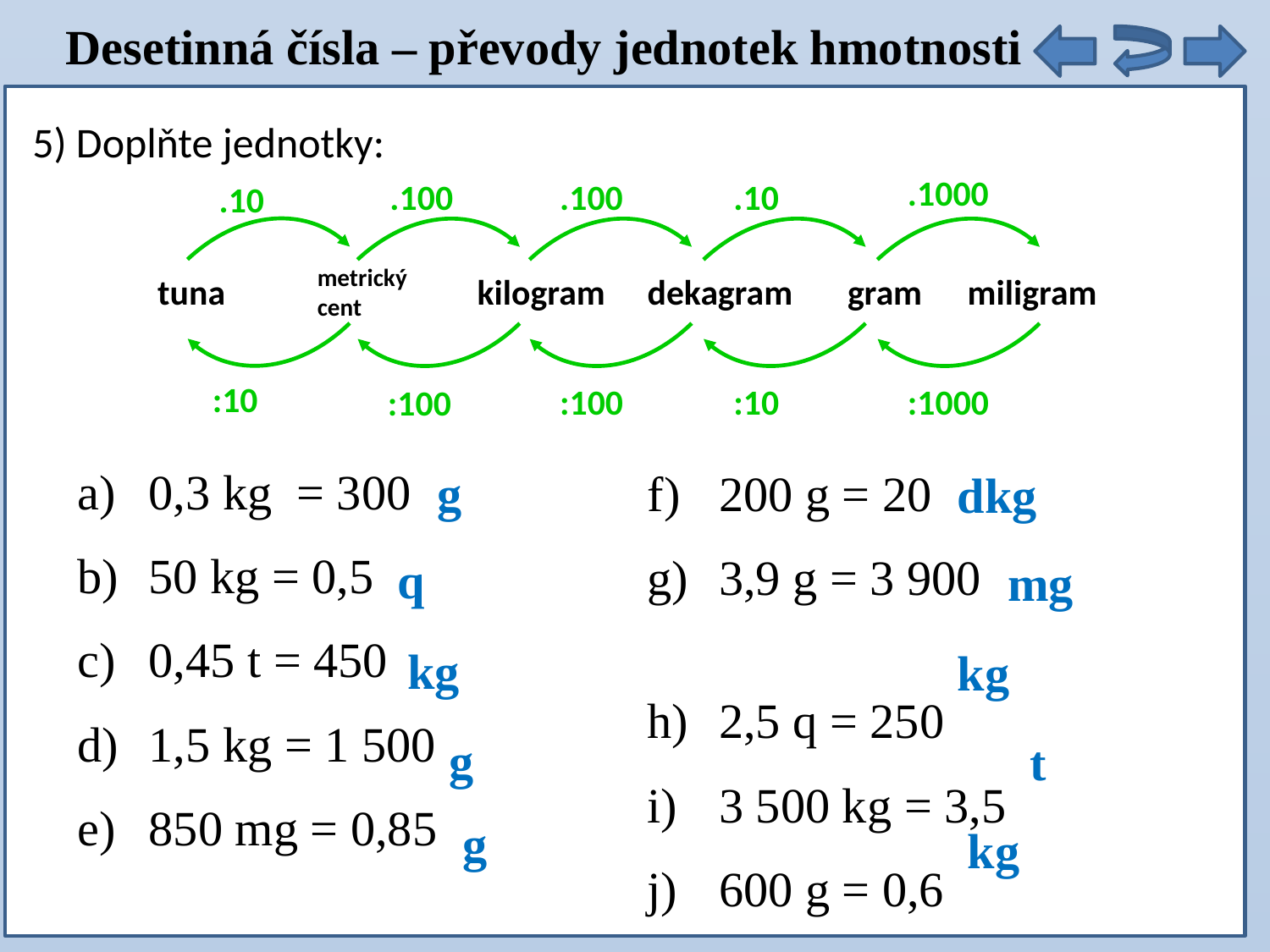

Desetinná čísla – převody jednotek hmotnosti

5) Doplňte jednotky:
.1000

.100

.10

.100

.10

tuna
metrický cent
kilogram
dekagram
gram
miligram

:10

:100

:1000

:100

:10
0,3 kg  = 300
50 kg = 0,5
0,45 t = 450
1,5 kg = 1 500
850 mg = 0,85
200 g = 20
3,9 g = 3 900
2,5 q = 250
3 500 kg = 3,5
600 g = 0,6
g
dkg
q
mg
kg
kg
g
t
g
kg